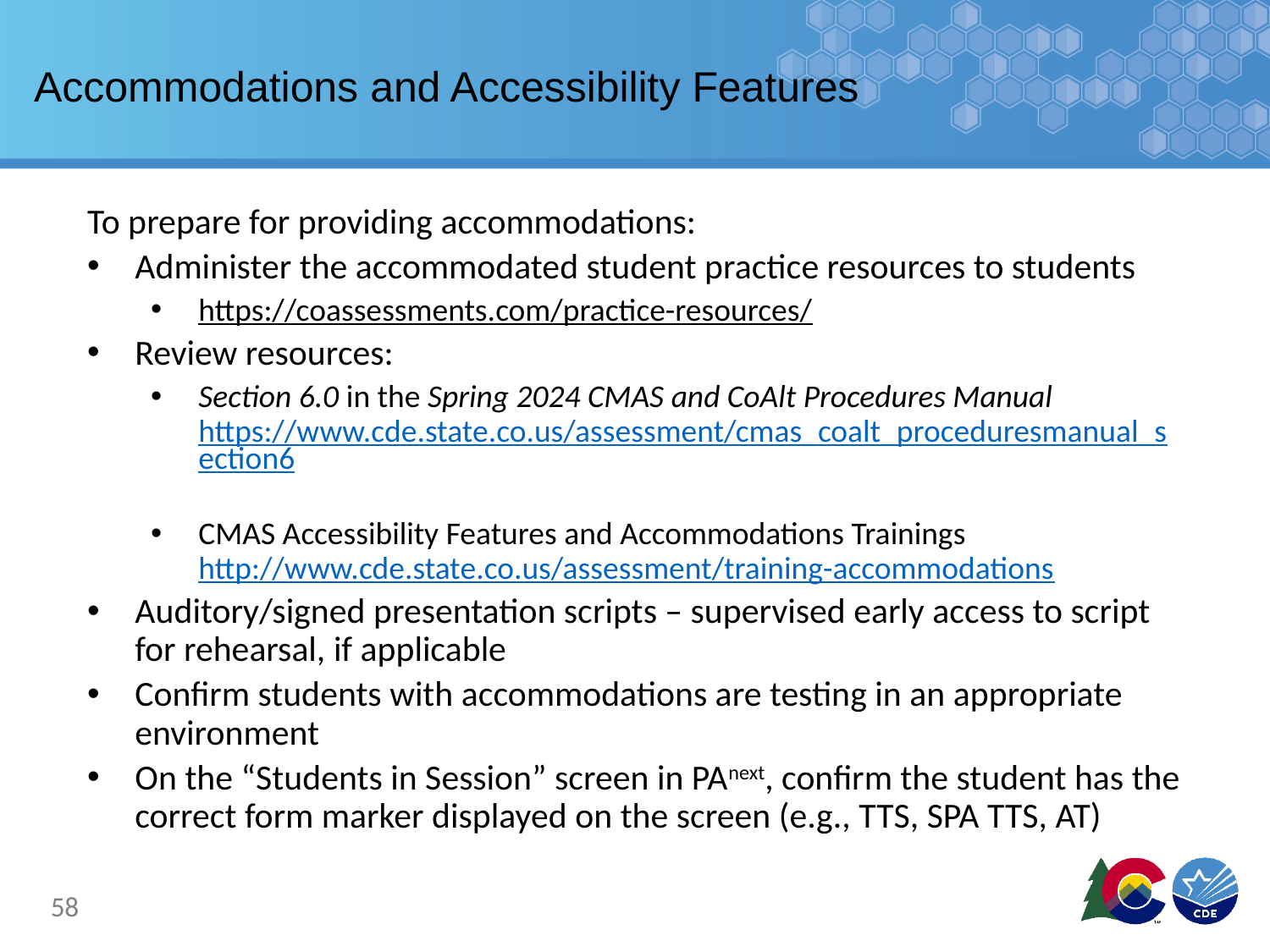

# Accommodations and Accessibility Features
To prepare for providing accommodations:
Administer the accommodated student practice resources to students
https://coassessments.com/practice-resources/
Review resources:
Section 6.0 in the Spring 2024 CMAS and CoAlt Procedures Manual https://www.cde.state.co.us/assessment/cmas_coalt_proceduresmanual_section6
CMAS Accessibility Features and Accommodations Trainings http://www.cde.state.co.us/assessment/training-accommodations
Auditory/signed presentation scripts – supervised early access to script for rehearsal, if applicable
Confirm students with accommodations are testing in an appropriate environment
On the “Students in Session” screen in PAnext, confirm the student has the correct form marker displayed on the screen (e.g., TTS, SPA TTS, AT)
58